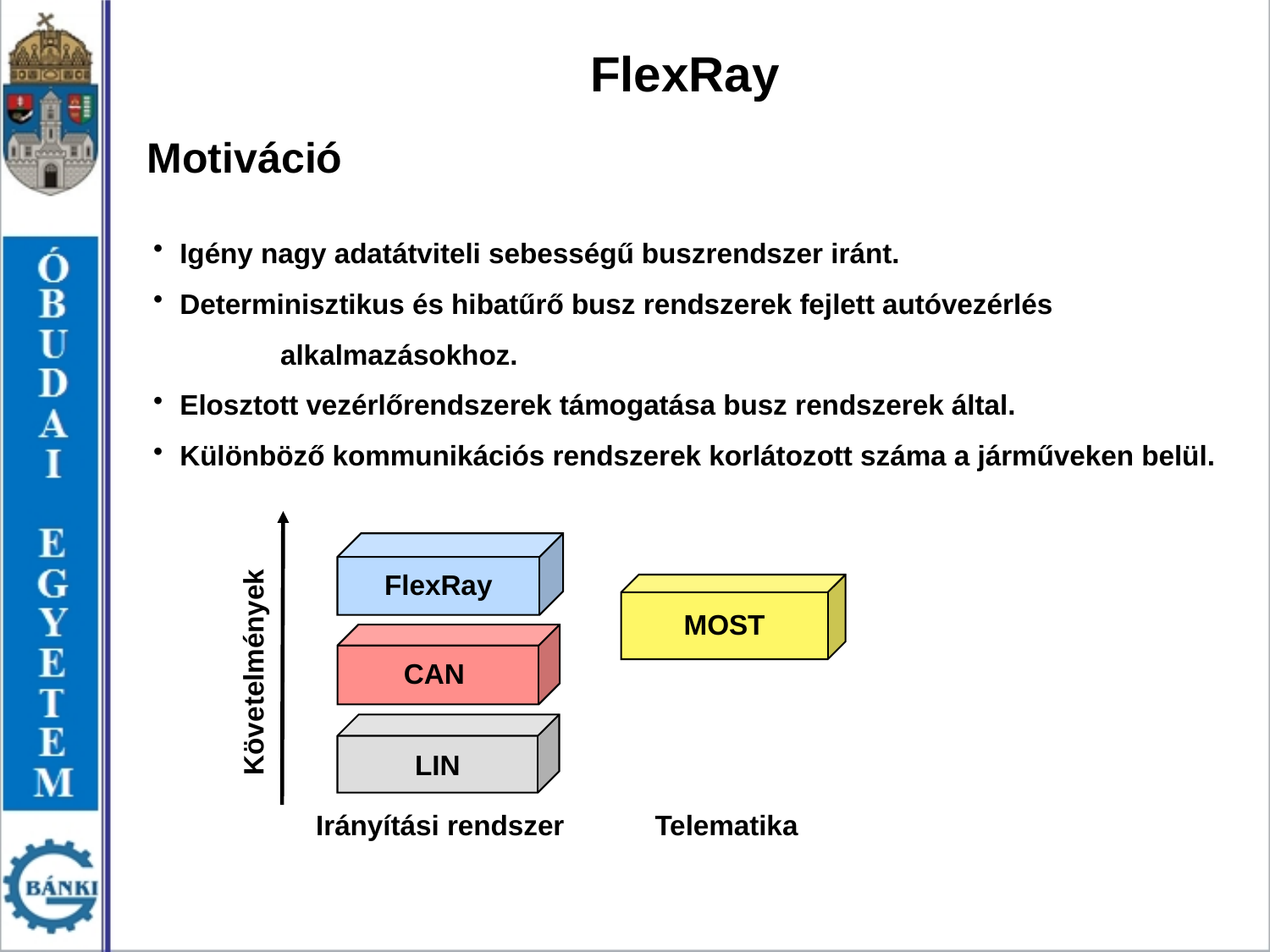

FlexRay
Motiváció
Igény nagy adatátviteli sebességű buszrendszer iránt.
Determinisztikus és hibatűrő busz rendszerek fejlett autóvezérlés
 	alkalmazásokhoz.
Elosztott vezérlőrendszerek támogatása busz rendszerek által.
Különböző kommunikációs rendszerek korlátozott száma a járműveken belül.

FlexRay
MOST
CAN
Követelmények
LIN
Irányítási rendszer
Telematika